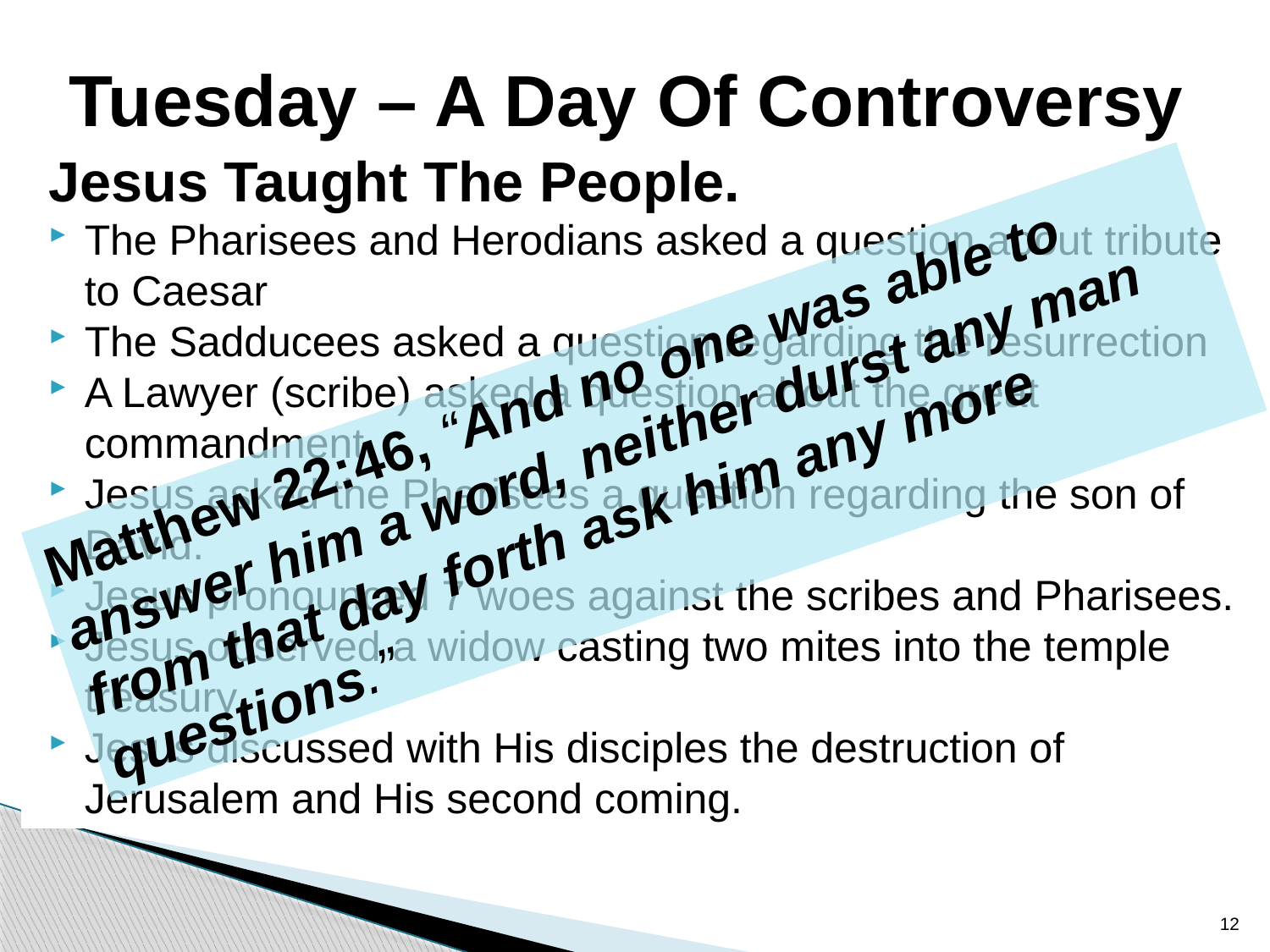

# Tuesday – A Day Of Controversy
Jesus Taught The People.
The Pharisees and Herodians asked a question about tribute to Caesar
The Sadducees asked a question regarding the resurrection
A Lawyer (scribe) asked a question about the great commandment.
Jesus asked the Pharisees a question regarding the son of David.
Jesus pronounced 7 woes against the scribes and Pharisees.
Jesus observed a widow casting two mites into the temple treasury.
Jesus discussed with His disciples the destruction of Jerusalem and His second coming.
Matthew 22:46, “And no one was able to answer him a word, neither durst any man from that day forth ask him any more questions.”
12